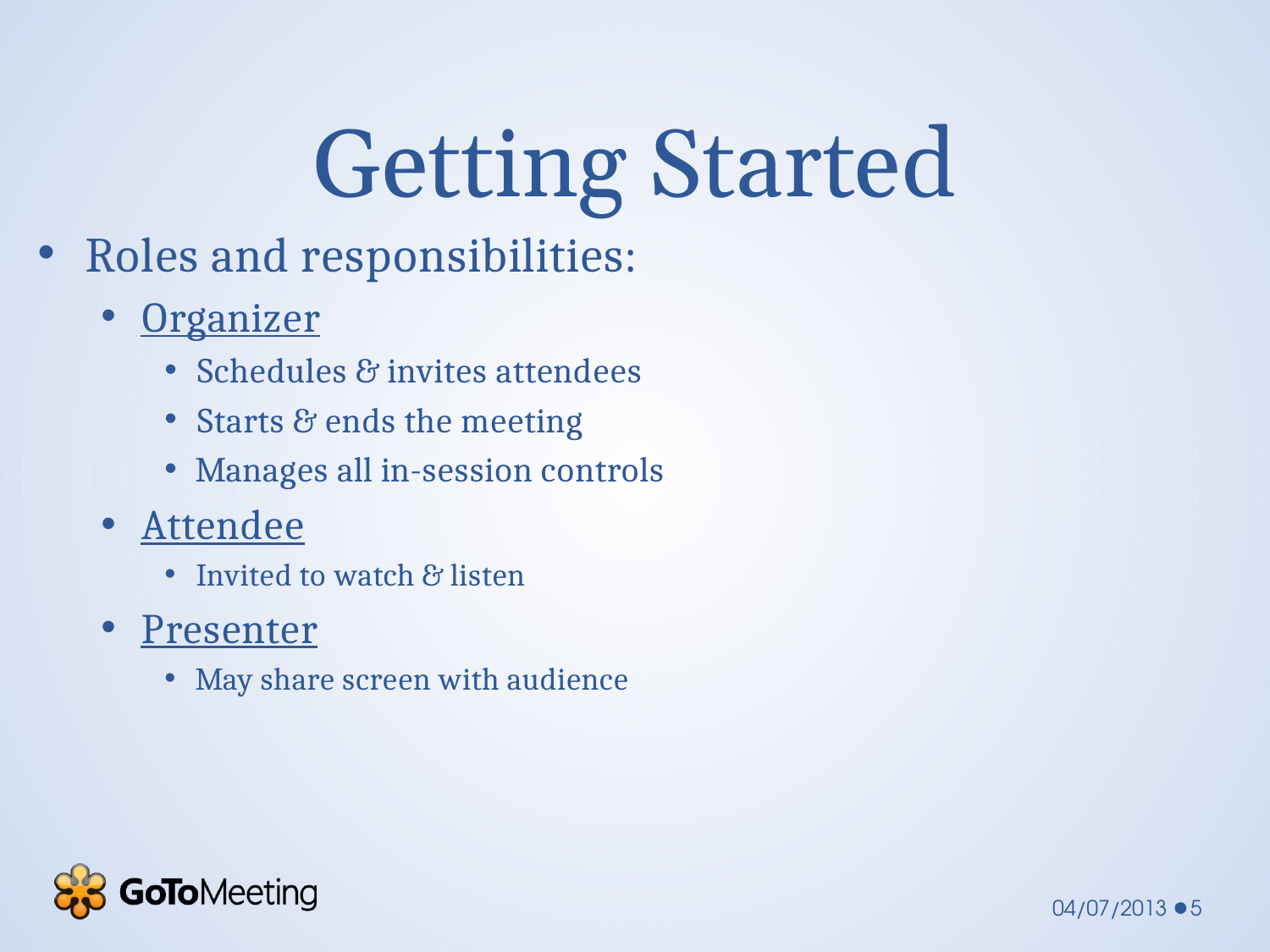

# Getting Started
Roles and responsibilities:
Organizer
Schedules & invites attendees
Starts & ends the meeting
Manages all in-session controls
Attendee
Invited to watch & listen
Presenter
May share screen with audience
04/07/2013
5